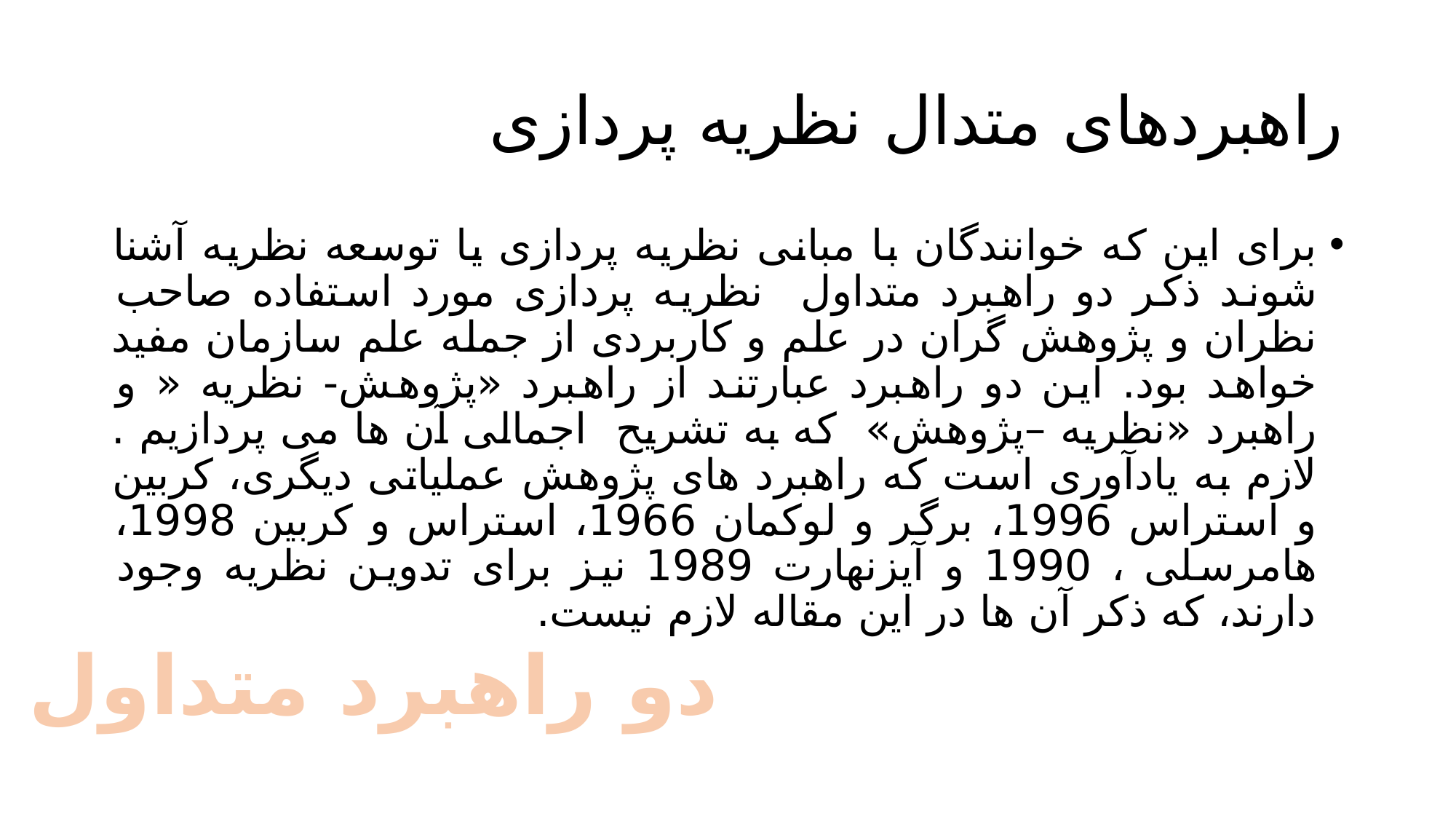

# راهبردهای متدال نظریه پردازی
برای این که خوانندگان با مبانی نظریه پردازی یا توسعه نظریه آشنا شوند ذکر دو راهبرد متداول  نظریه پردازی مورد استفاده صاحب نظران و پژوهش گران در علم و کاربردی از جمله علم سازمان مفید خواهد بود. این دو راهبرد عبارتند از راهبرد «پژوهش- نظریه « و راهبرد «نظریه –پژوهش»  که به تشریح  اجمالی آن ها می پردازیم . لازم به یادآوری است که راهبرد های پژوهش عملیاتی دیگری، کربین و استراس 1996، برگر و لوکمان 1966، استراس و کربین 1998، هامرسلی ، 1990 و آیزنهارت 1989 نیز برای تدوین نظریه وجود دارند، که ذکر آن ها در این مقاله لازم نیست.
دو راهبرد متداول